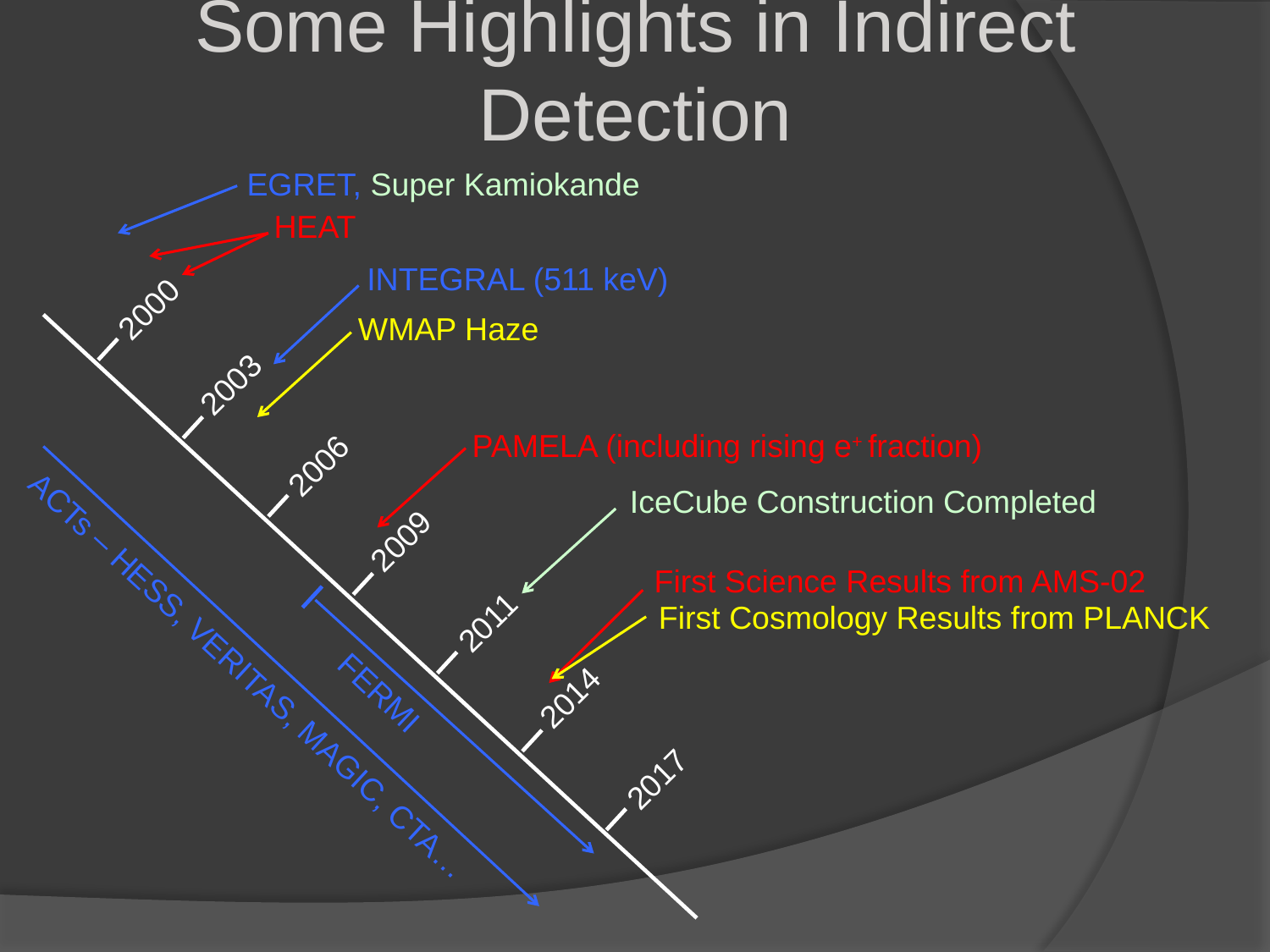

# Some Highlights in Indirect Detection
EGRET, Super Kamiokande
HEAT
INTEGRAL (511 keV)
2000
WMAP Haze
2003
PAMELA (including rising e+ fraction)
2006
IceCube Construction Completed
2009
First Science Results from AMS-02
First Cosmology Results from PLANCK
2011
FERMI
2014
ACTs – HESS, VERITAS, MAGIC, CTA…
2017